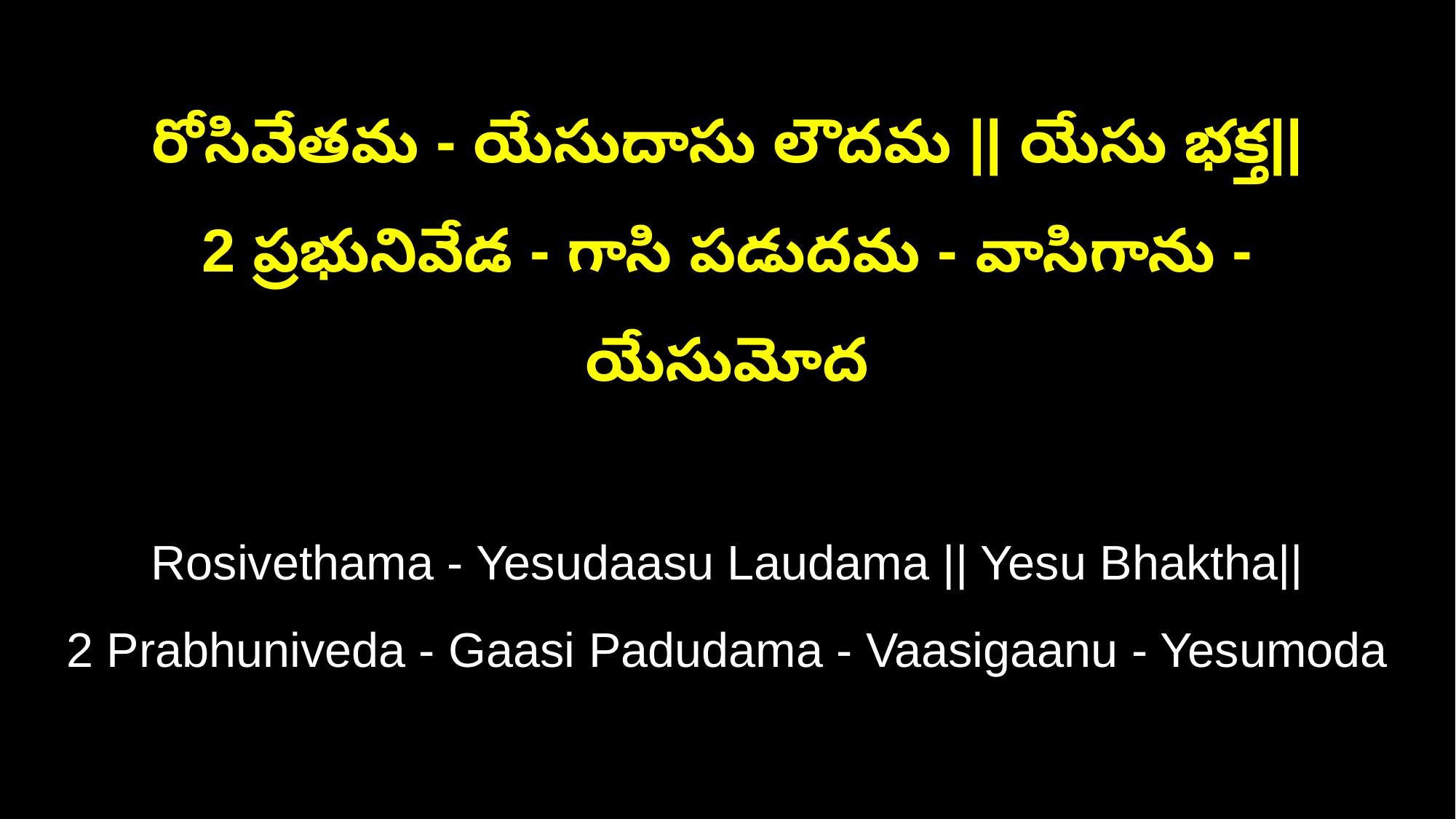

రోసివేతమ - యేసుదాసు లౌదమ || యేసు భక్త||
2 ప్రభునివేడ - గాసి పడుదమ - వాసిగాను - యేసుమోద
Rosivethama - Yesudaasu Laudama || Yesu Bhaktha||
2 Prabhuniveda - Gaasi Padudama - Vaasigaanu - Yesumoda